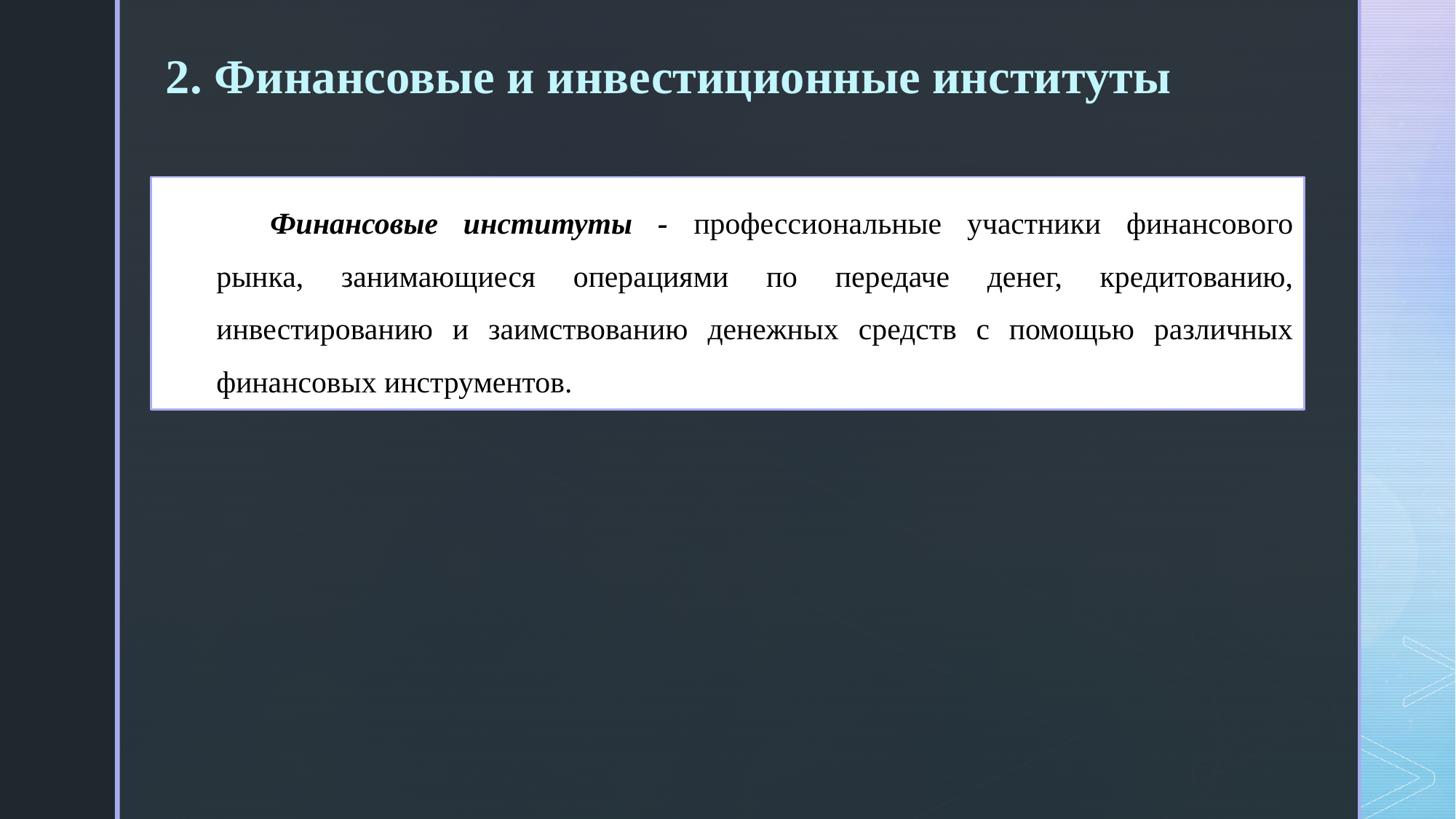

2. Финансовые и инвестиционные институты
Финансовые институты - профессиональные участники финансового рынка, занимающиеся операциями по передаче денег, кредитованию, инвестированию и заимствованию денежных средств с помощью различных финансовых инструментов.